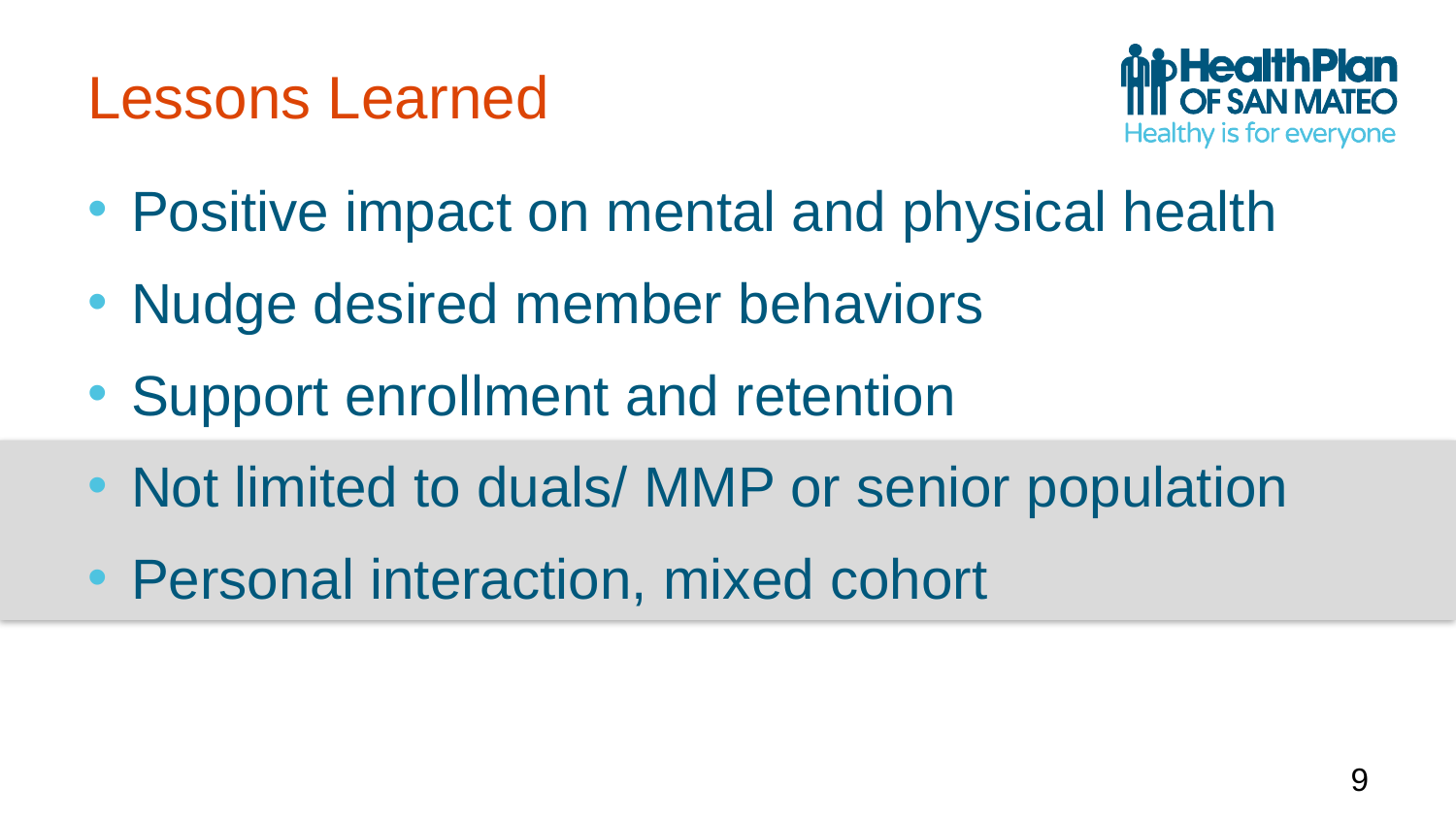

# Lessons Learned
Positive impact on mental and physical health
Nudge desired member behaviors
Support enrollment and retention
Not limited to duals/ MMP or senior population
Personal interaction, mixed cohort

9